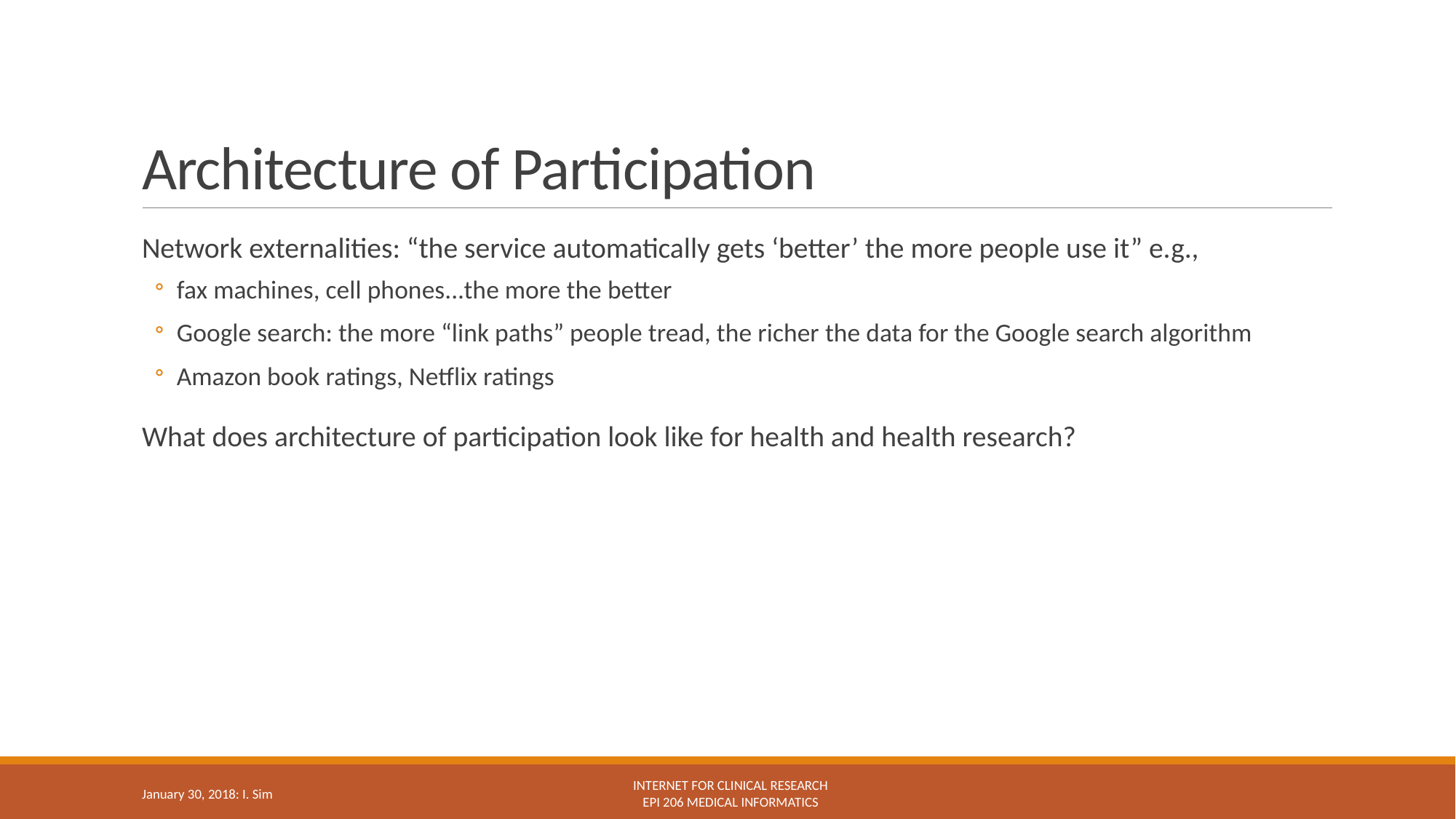

# Architecture of Participation
Network externalities: “the service automatically gets ‘better’ the more people use it” e.g.,
fax machines, cell phones...the more the better
Google search: the more “link paths” people tread, the richer the data for the Google search algorithm
Amazon book ratings, Netflix ratings
What does architecture of participation look like for health and health research?
Internet for clinical research
Epi 206 Medical Informatics
January 30, 2018: I. Sim